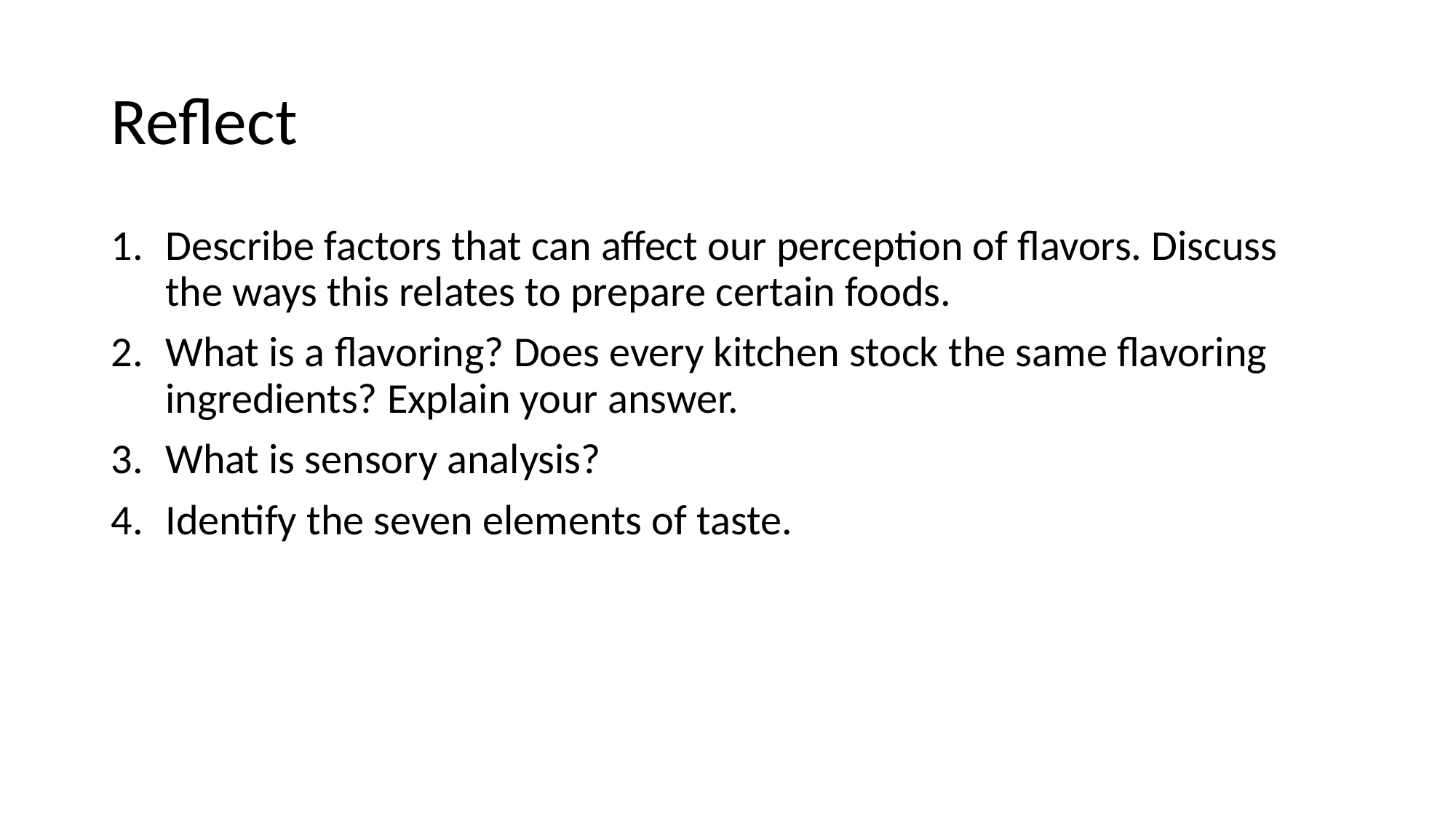

# Reflect
Describe factors that can affect our perception of flavors. Discuss the ways this relates to prepare certain foods.
What is a flavoring? Does every kitchen stock the same flavoring ingredients? Explain your answer.
What is sensory analysis?
Identify the seven elements of taste.